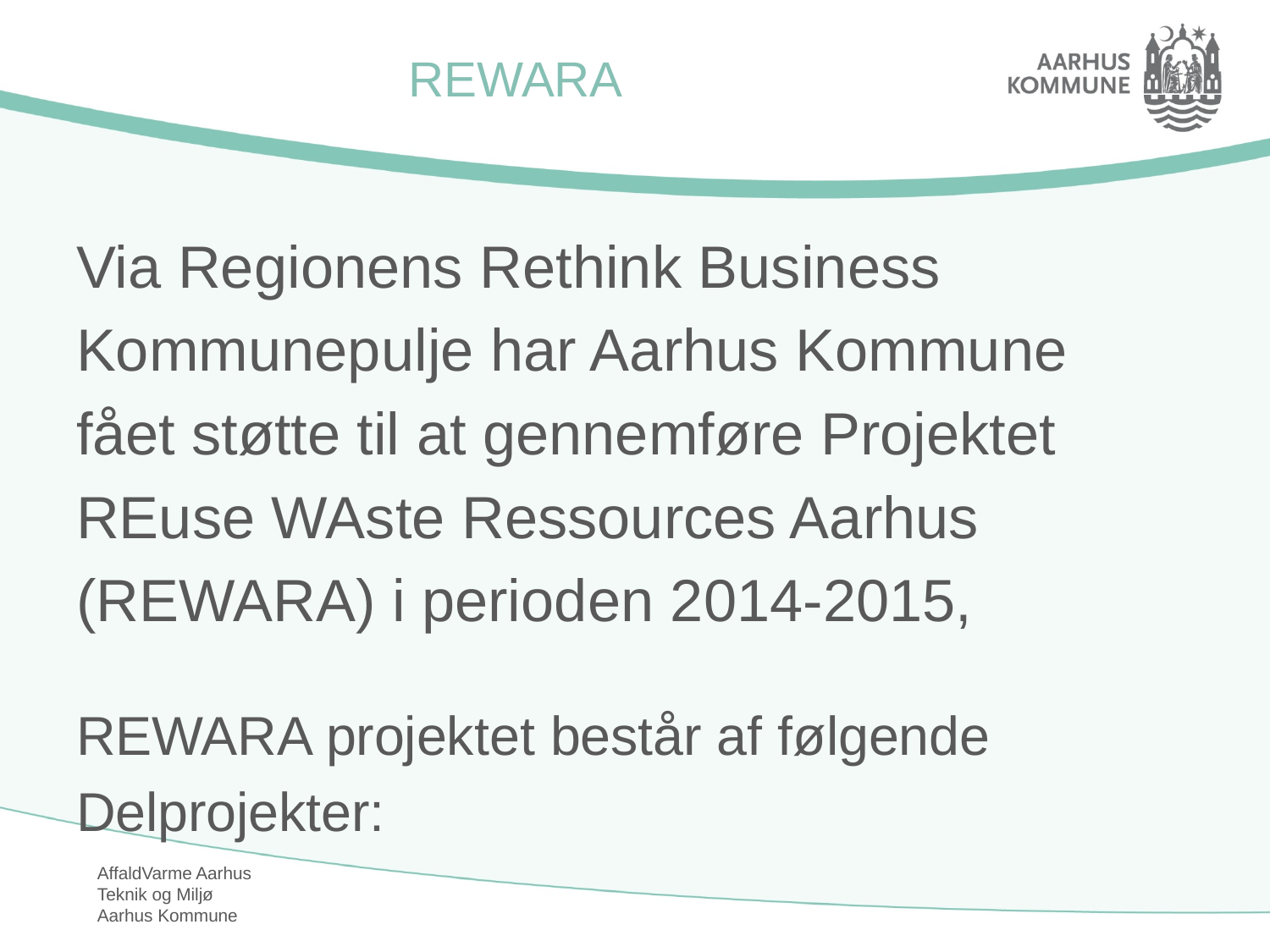

# REWARA
Via Regionens Rethink Business
Kommunepulje har Aarhus Kommune
fået støtte til at gennemføre Projektet
REuse WAste Ressources Aarhus
(REWARA) i perioden 2014-2015,

REWARA projektet består af følgende
Delprojekter: